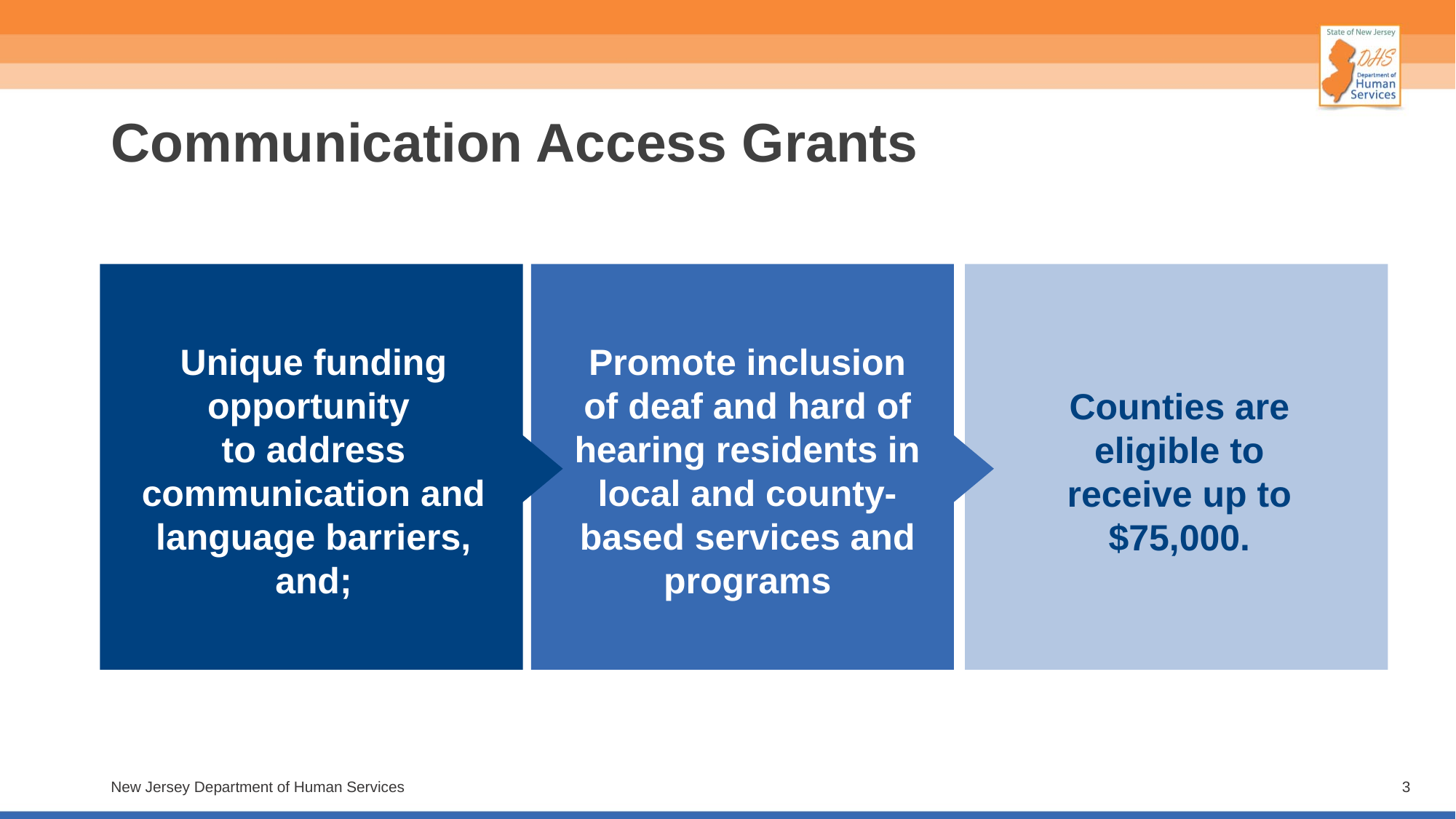

# Communication Access Grants

Unique funding opportunity
to address communication and language barriers, and;

Promote inclusion of deaf and hard of hearing residents in local and county-based services and programs

Counties are eligible to receive up to $75,000.
New Jersey Department of Human Services
3